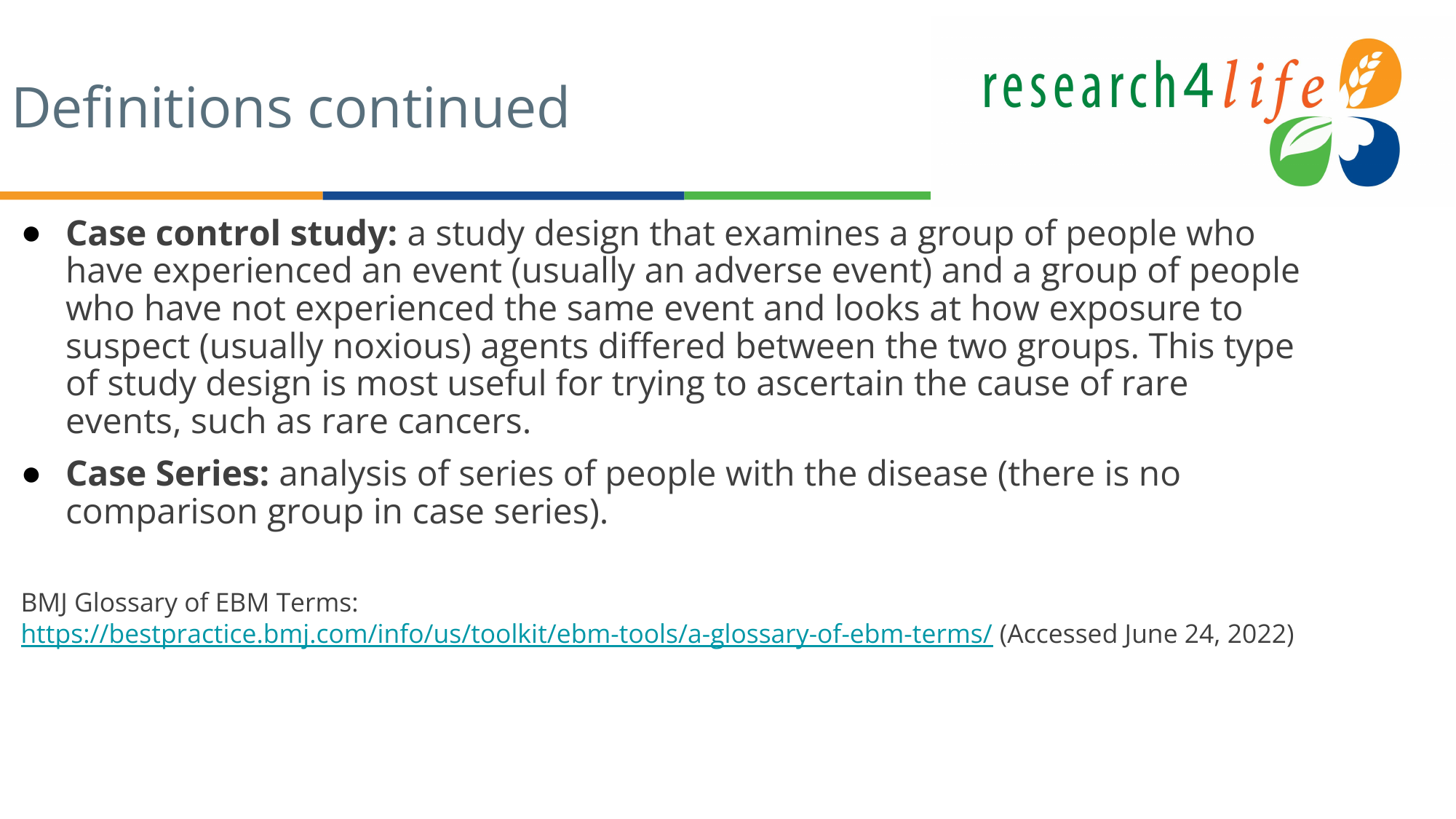

# Definitions continued
Case control study: a study design that examines a group of people who have experienced an event (usually an adverse event) and a group of people who have not experienced the same event and looks at how exposure to suspect (usually noxious) agents differed between the two groups. This type of study design is most useful for trying to ascertain the cause of rare events, such as rare cancers.
Case Series: analysis of series of people with the disease (there is no comparison group in case series).

BMJ Glossary of EBM Terms: https://bestpractice.bmj.com/info/us/toolkit/ebm-tools/a-glossary-of-ebm-terms/ (Accessed June 24, 2022)